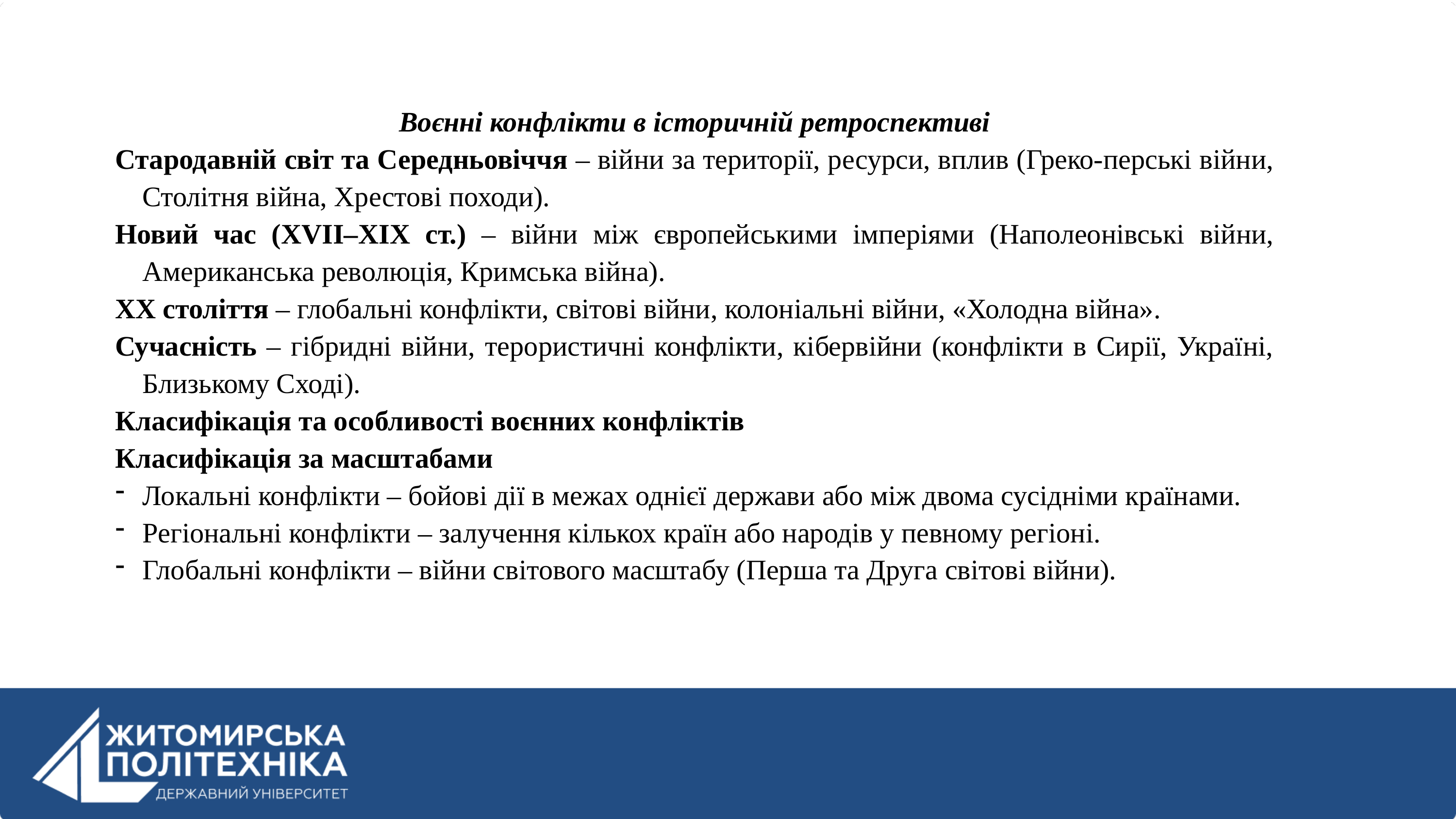

Воєнні конфлікти в історичній ретроспективі
Стародавній світ та Середньовіччя – війни за території, ресурси, вплив (Греко-перські війни, Столітня війна, Хрестові походи).
Новий час (XVII–XIX ст.) – війни між європейськими імперіями (Наполеонівські війни, Американська революція, Кримська війна).
XX століття – глобальні конфлікти, світові війни, колоніальні війни, «Холодна війна».
Сучасність – гібридні війни, терористичні конфлікти, кібервійни (конфлікти в Сирії, Україні, Близькому Сході).
Класифікація та особливості воєнних конфліктів
Класифікація за масштабами
Локальні конфлікти – бойові дії в межах однієї держави або між двома сусідніми країнами.
Регіональні конфлікти – залучення кількох країн або народів у певному регіоні.
Глобальні конфлікти – війни світового масштабу (Перша та Друга світові війни).